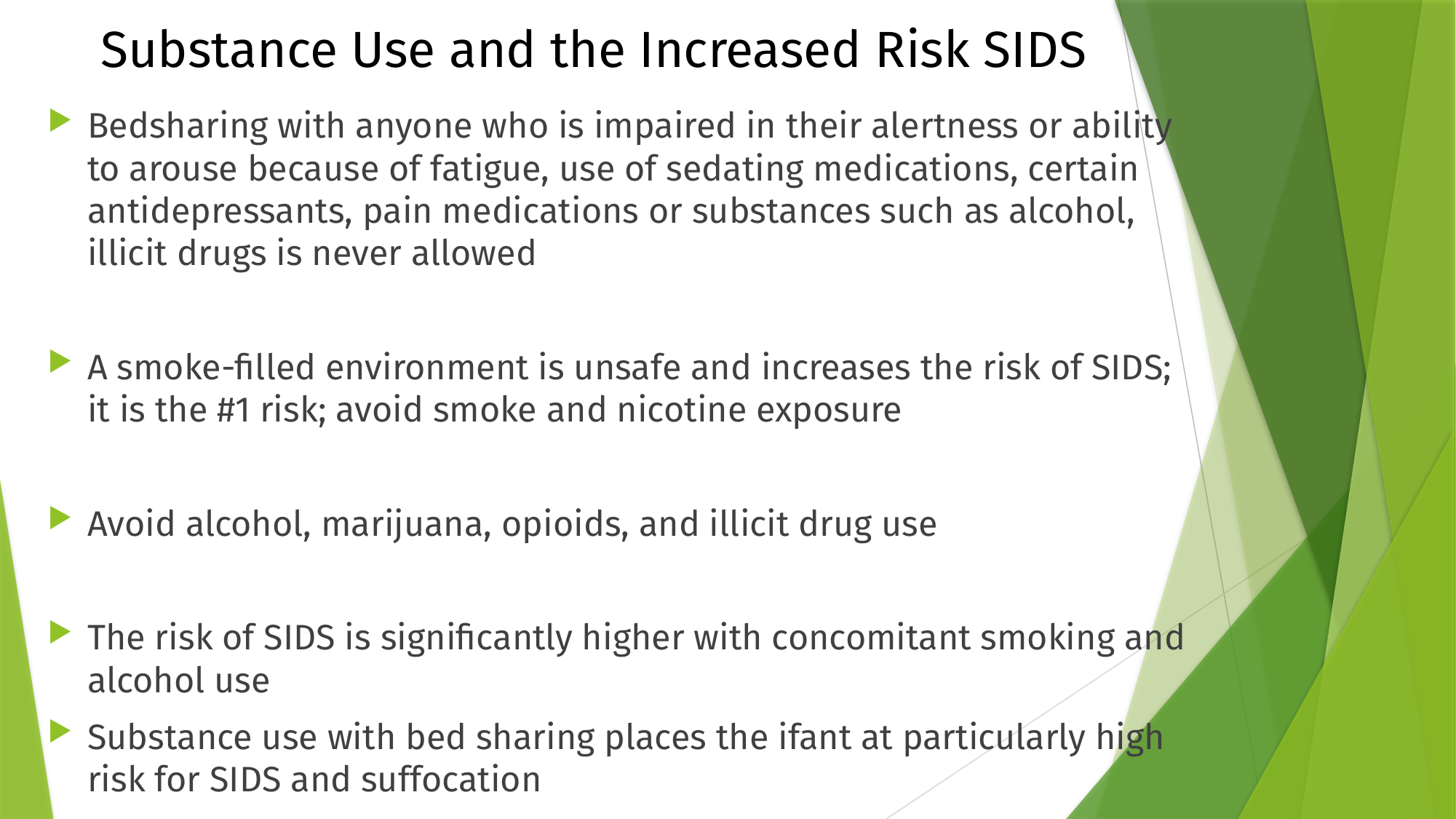

# Substance Use and the Increased Risk SIDS
Bedsharing with anyone who is impaired in their alertness or ability to arouse because of fatigue, use of sedating medications, certain antidepressants, pain medications or substances such as alcohol, illicit drugs is never allowed

A smoke-filled environment is unsafe and increases the risk of SIDS; it is the #1 risk; avoid smoke and nicotine exposure

Avoid alcohol, marijuana, opioids, and illicit drug use

The risk of SIDS is significantly higher with concomitant smoking and alcohol use
Substance use with bed sharing places the ifant at particularly high risk for SIDS and suffocation